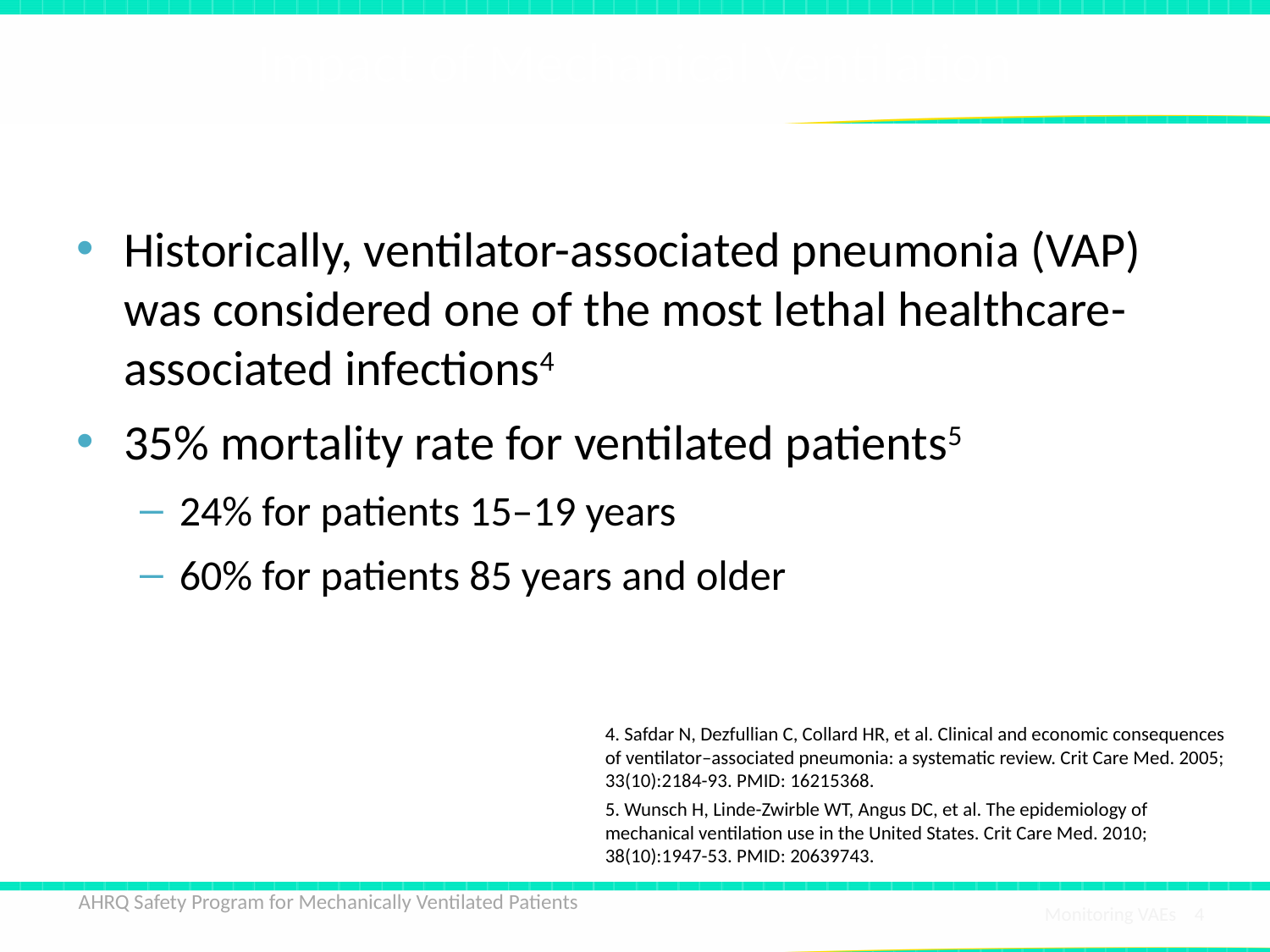

# Impact of Mechanical Ventilation

Historically, ventilator-associated pneumonia (VAP) was considered one of the most lethal healthcare-associated infections4
35% mortality rate for ventilated patients5
24% for patients 15–19 years
60% for patients 85 years and older

4. Safdar N, Dezfullian C, Collard HR, et al. Clinical and economic consequences of ventilator–associated pneumonia: a systematic review. Crit Care Med. 2005; 33(10):2184-93. PMID: 16215368.
5. Wunsch H, Linde-Zwirble WT, Angus DC, et al. The epidemiology of mechanical ventilation use in the United States. Crit Care Med. 2010; 38(10):1947-53. PMID: 20639743.